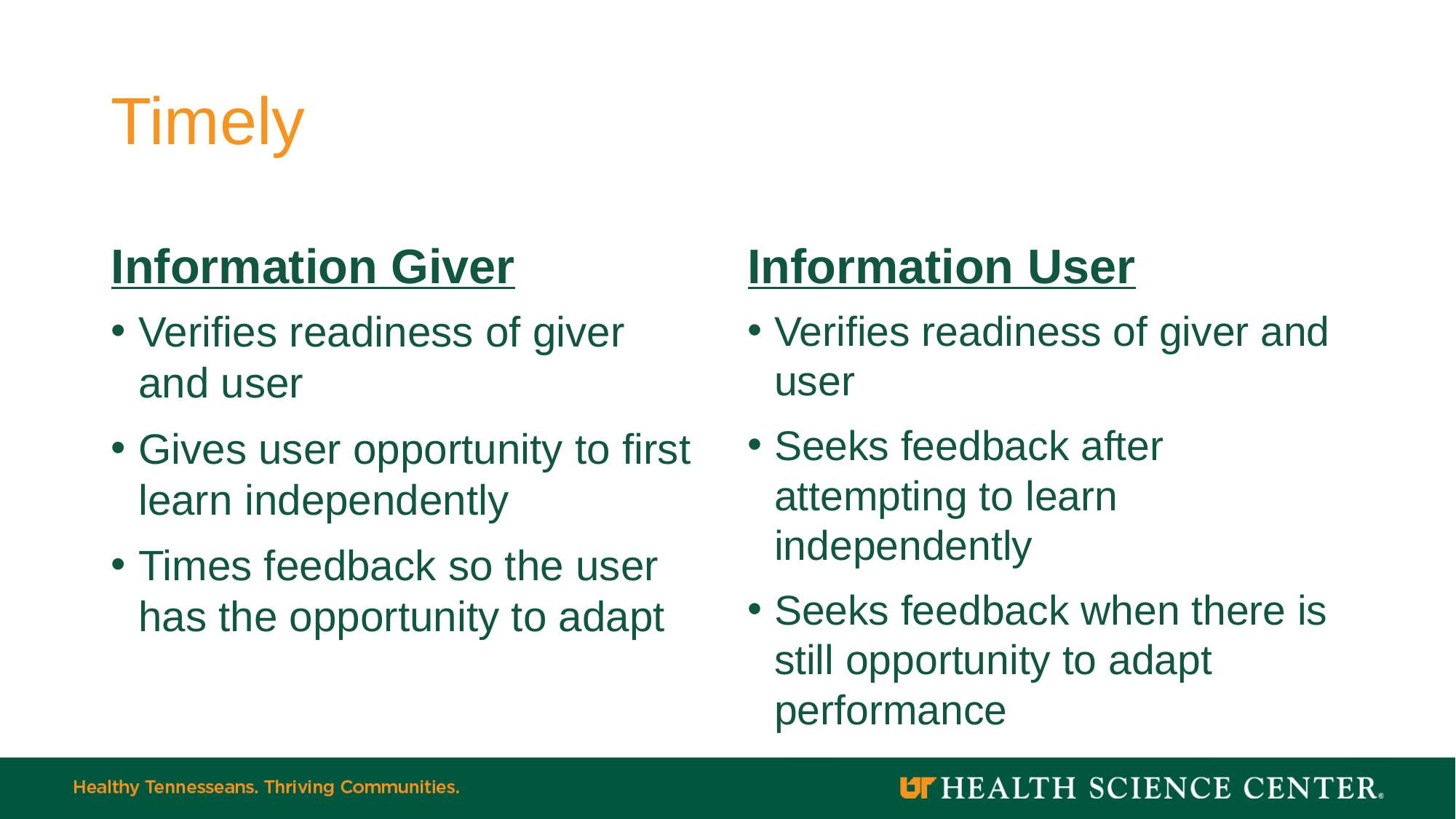

# Timely
Information Giver
Information User
Verifies readiness of giver and user
Gives user opportunity to first learn independently
Times feedback so the user has the opportunity to adapt
Verifies readiness of giver and user
Seeks feedback after attempting to learn independently
Seeks feedback when there is still opportunity to adapt performance